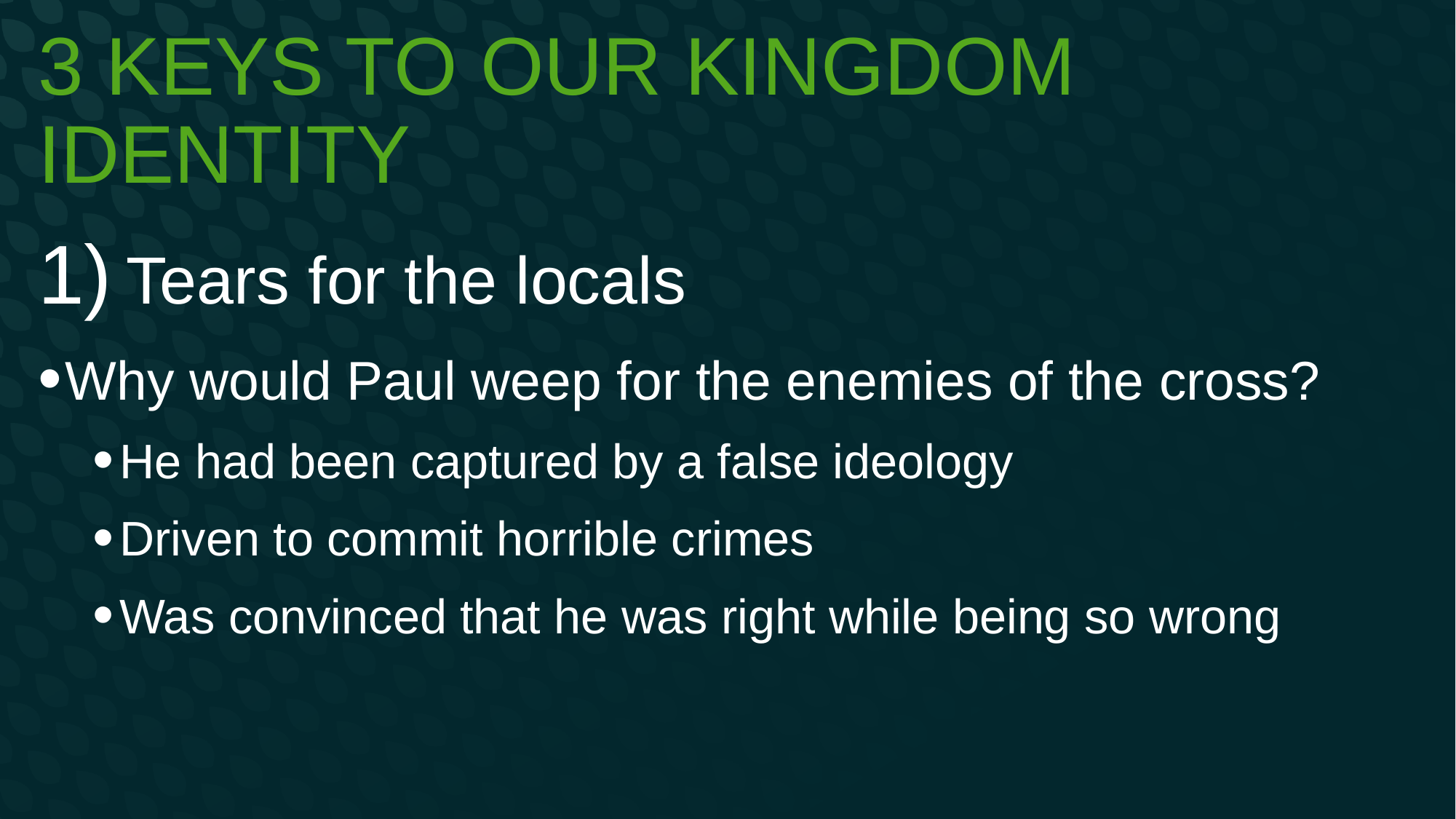

# 3 Keys to our Kingdom Identity
Tears for the locals
Why would Paul weep for the enemies of the cross?
He had been captured by a false ideology
Driven to commit horrible crimes
Was convinced that he was right while being so wrong